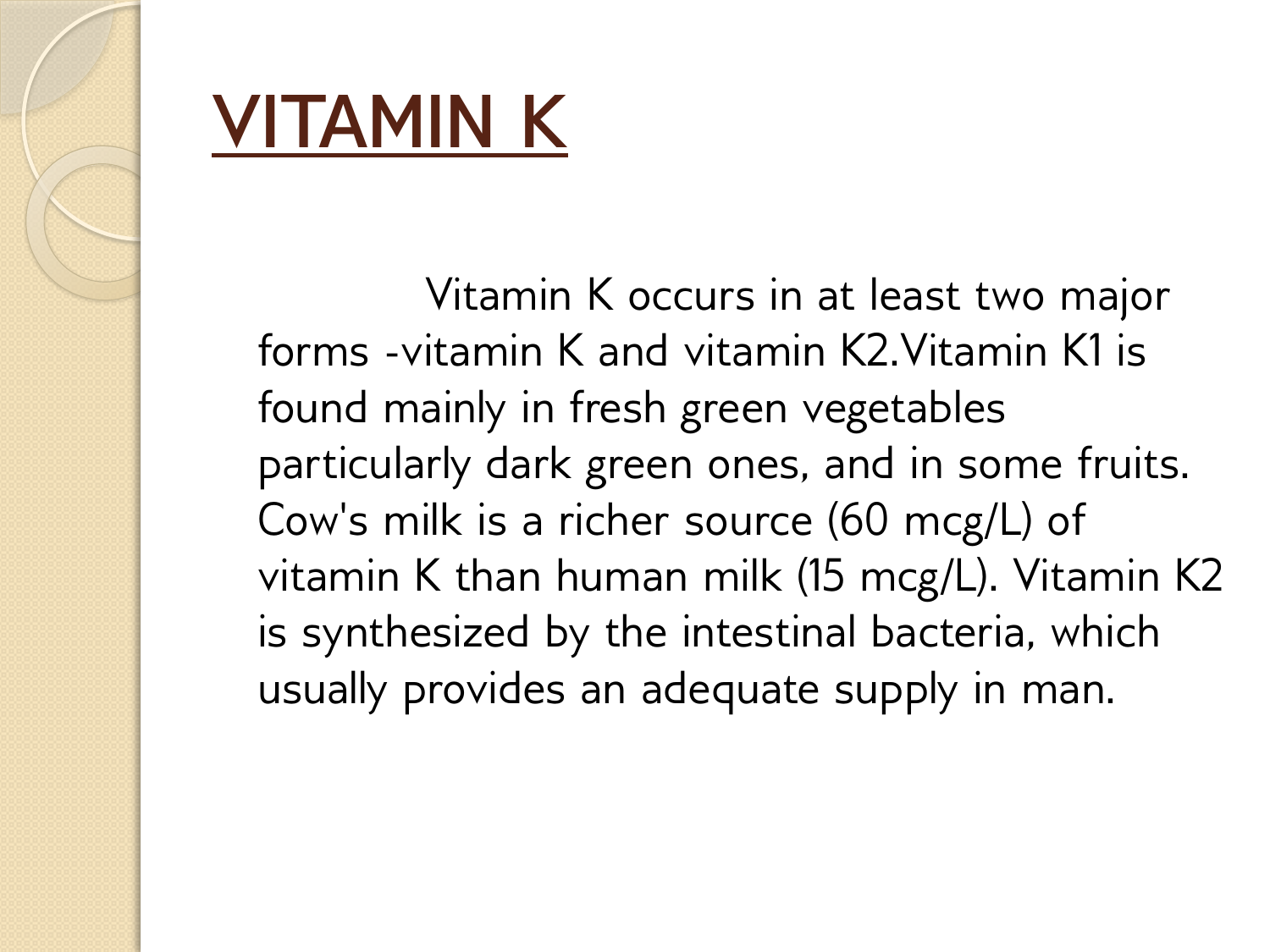

# VITAMIN K
            Vitamin K occurs in at least two major forms -vitamin K and vitamin K2.Vitamin K1 is found mainly in fresh green vegetables particularly dark green ones, and in some fruits. Cow's milk is a richer source (60 mcg/L) of vitamin K than human milk (15 mcg/L). Vitamin K2 is synthesized by the intestinal bacteria, which usually provides an adequate supply in man.